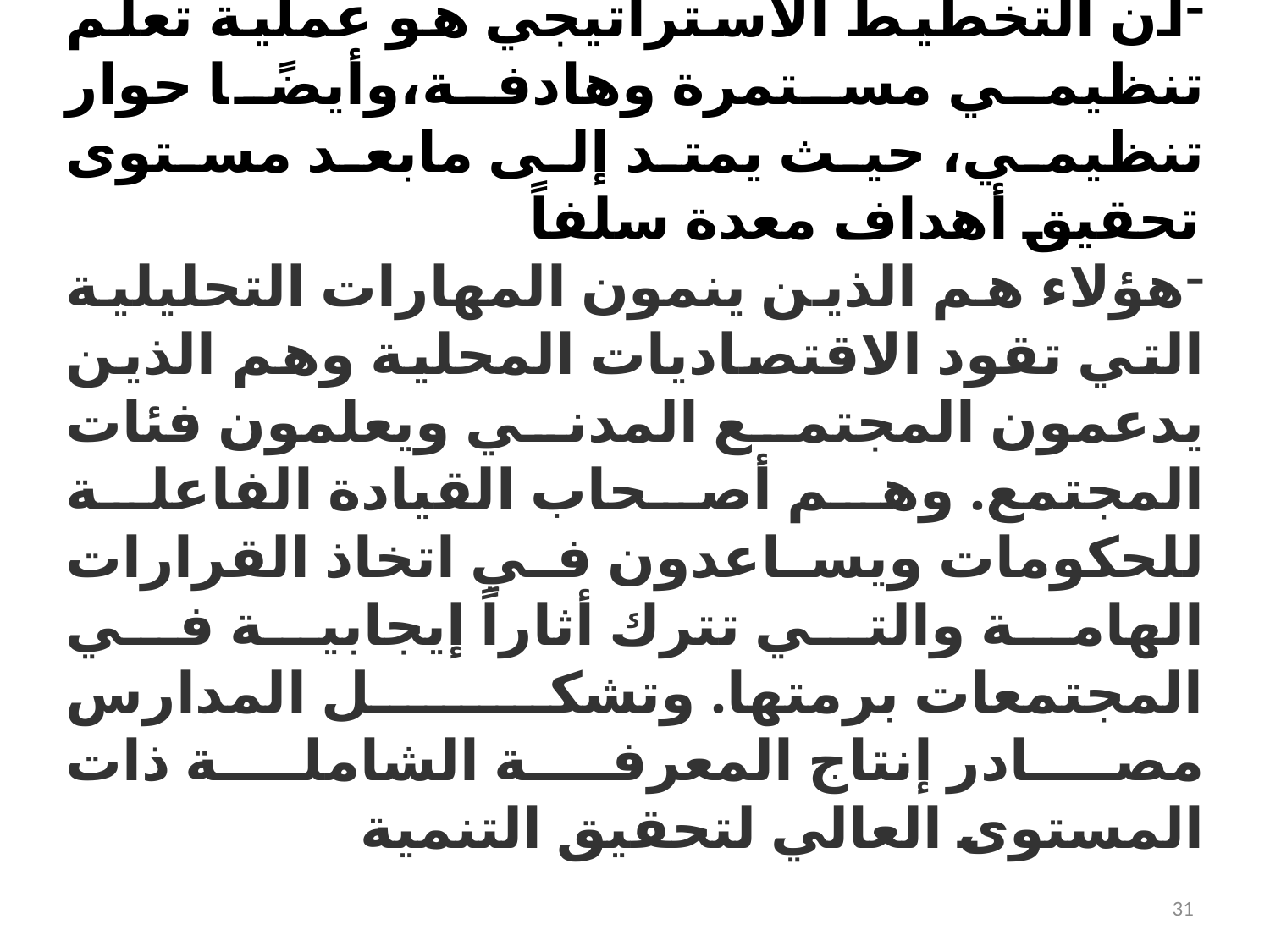

أن التخطيط الاستراتيجي هو عملية تعلم تنظيمي مستمرة وهادفة،وأيضًا حوار تنظيمي، حيث يمتد إلى مابعد مستوى تحقيق أهداف معدة سلفاً
هؤلاء هم الذين ينمون المهارات التحليلية التي تقود الاقتصاديات المحلية وهم الذين يدعمون المجتمع المدني ويعلمون فئات المجتمع. وهم أصحاب القيادة الفاعلة للحكومات ويساعدون في اتخاذ القرارات الهامة والتي تترك أثاراً إيجابية في المجتمعات برمتها. وتشكل المدارس مصادر إنتاج المعرفة الشاملة ذات المستوى العالي لتحقيق التنمية
31